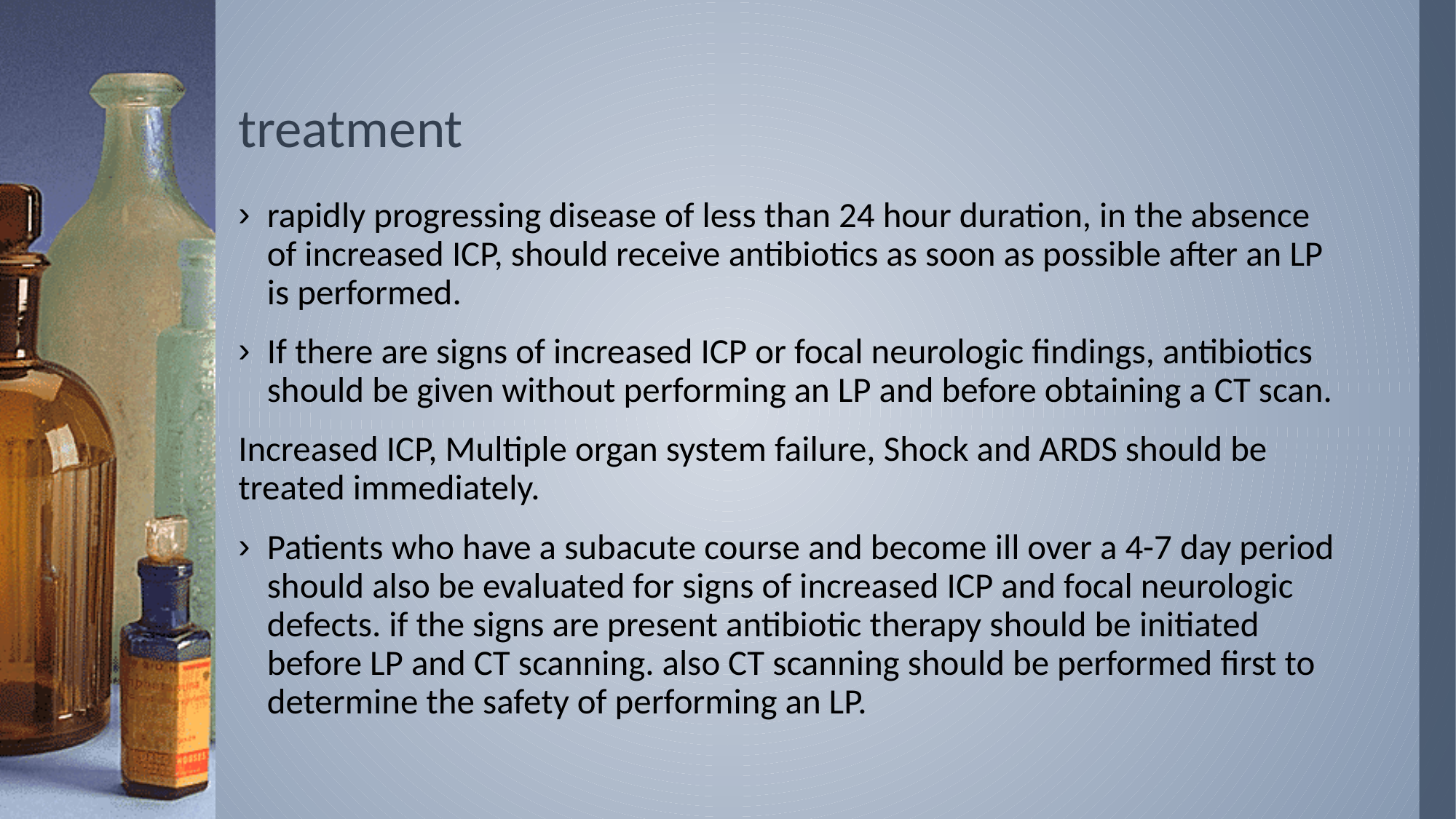

# treatment
rapidly progressing disease of less than 24 hour duration, in the absence of increased ICP, should receive antibiotics as soon as possible after an LP is performed.
If there are signs of increased ICP or focal neurologic findings, antibiotics should be given without performing an LP and before obtaining a CT scan.
Increased ICP, Multiple organ system failure, Shock and ARDS should be treated immediately.
Patients who have a subacute course and become ill over a 4-7 day period should also be evaluated for signs of increased ICP and focal neurologic defects. if the signs are present antibiotic therapy should be initiated before LP and CT scanning. also CT scanning should be performed first to determine the safety of performing an LP.